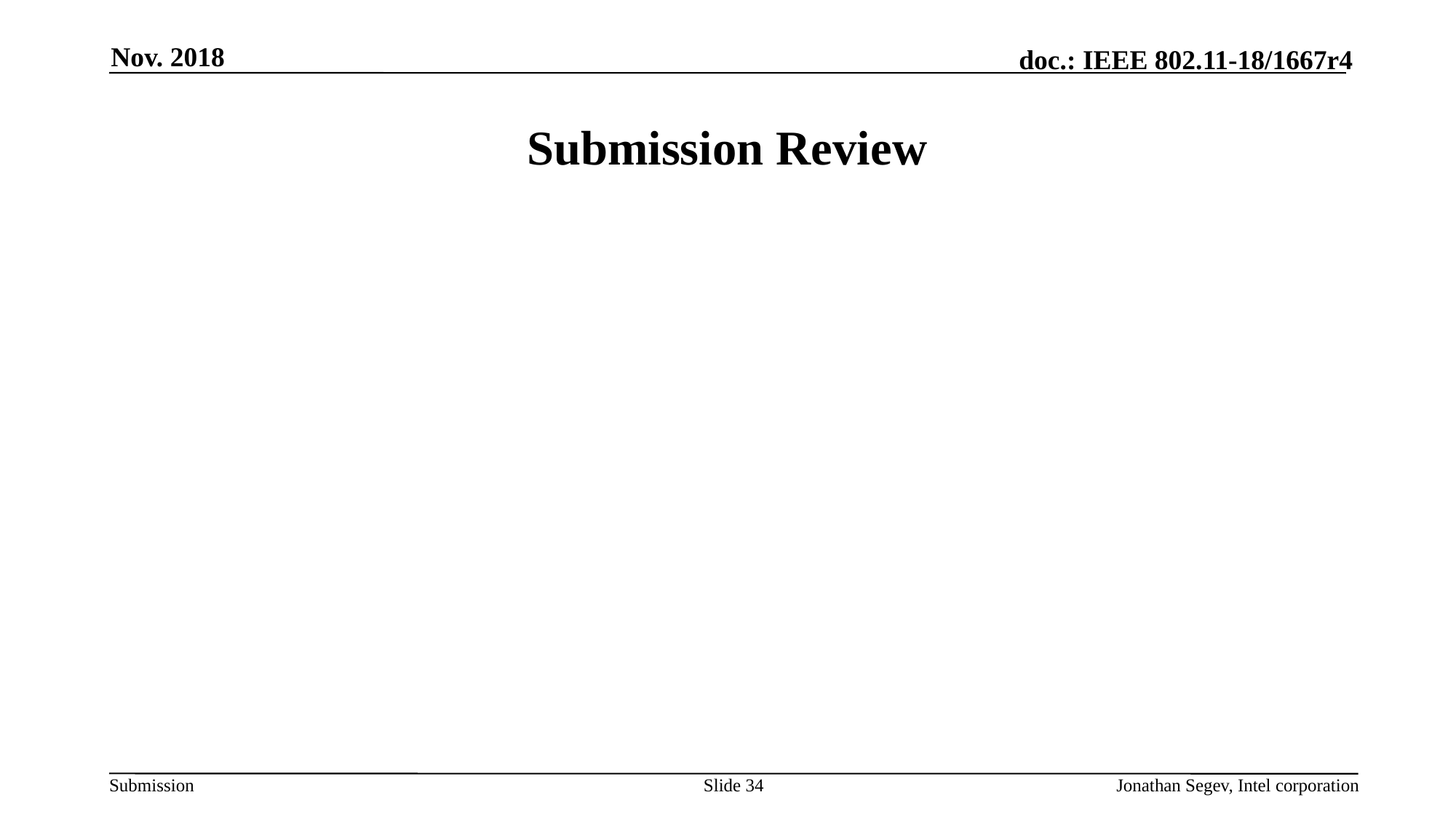

Nov. 2018
# Submission Review

Slide 34
Jonathan Segev, Intel corporation